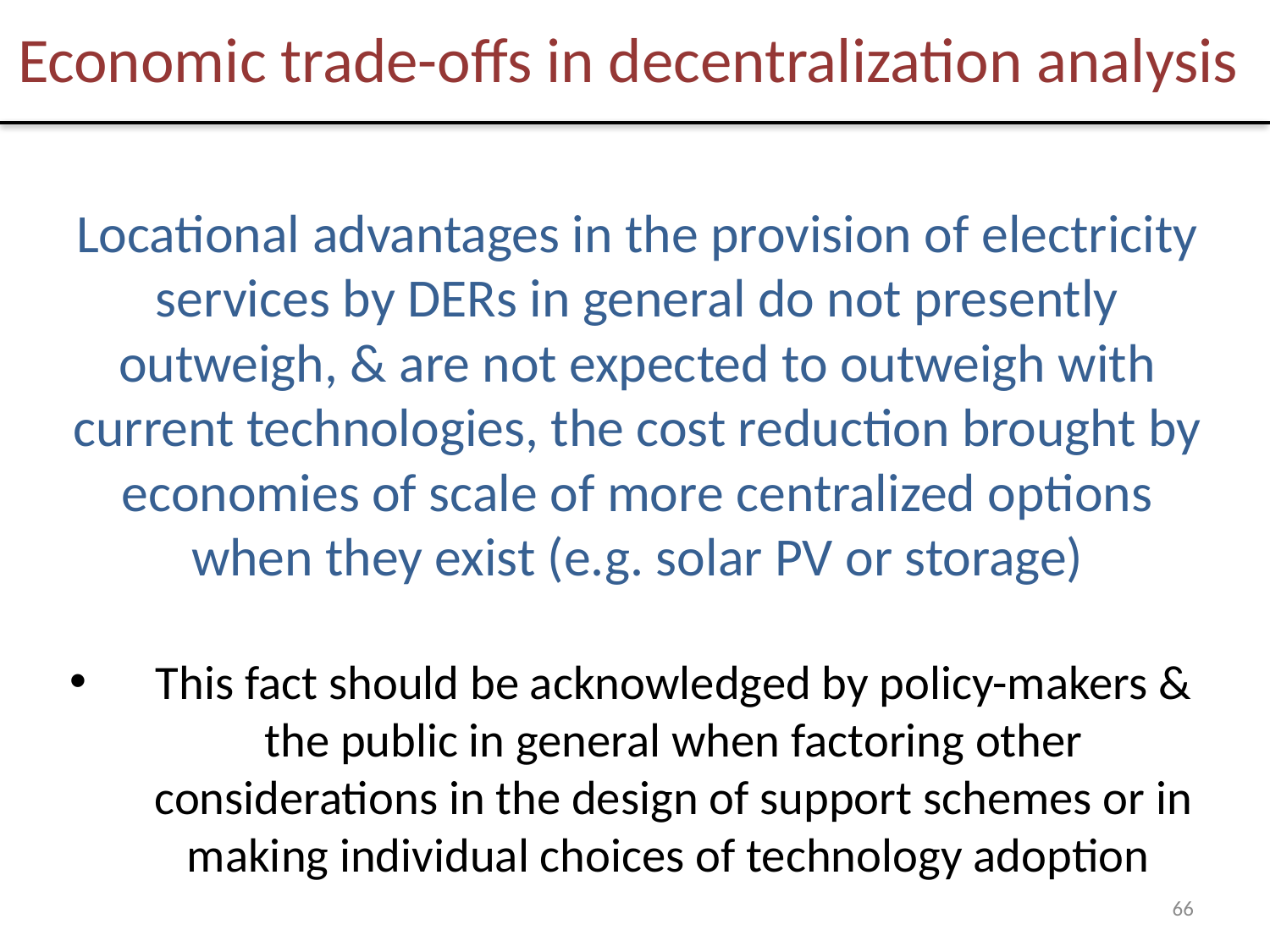

# Economic trade-offs in decentralization analysis
Locational advantages in the provision of electricity services by DERs in general do not presently outweigh, & are not expected to outweigh with current technologies, the cost reduction brought by economies of scale of more centralized options when they exist (e.g. solar PV or storage)

This fact should be acknowledged by policy-makers & the public in general when factoring other considerations in the design of support schemes or in making individual choices of technology adoption
66